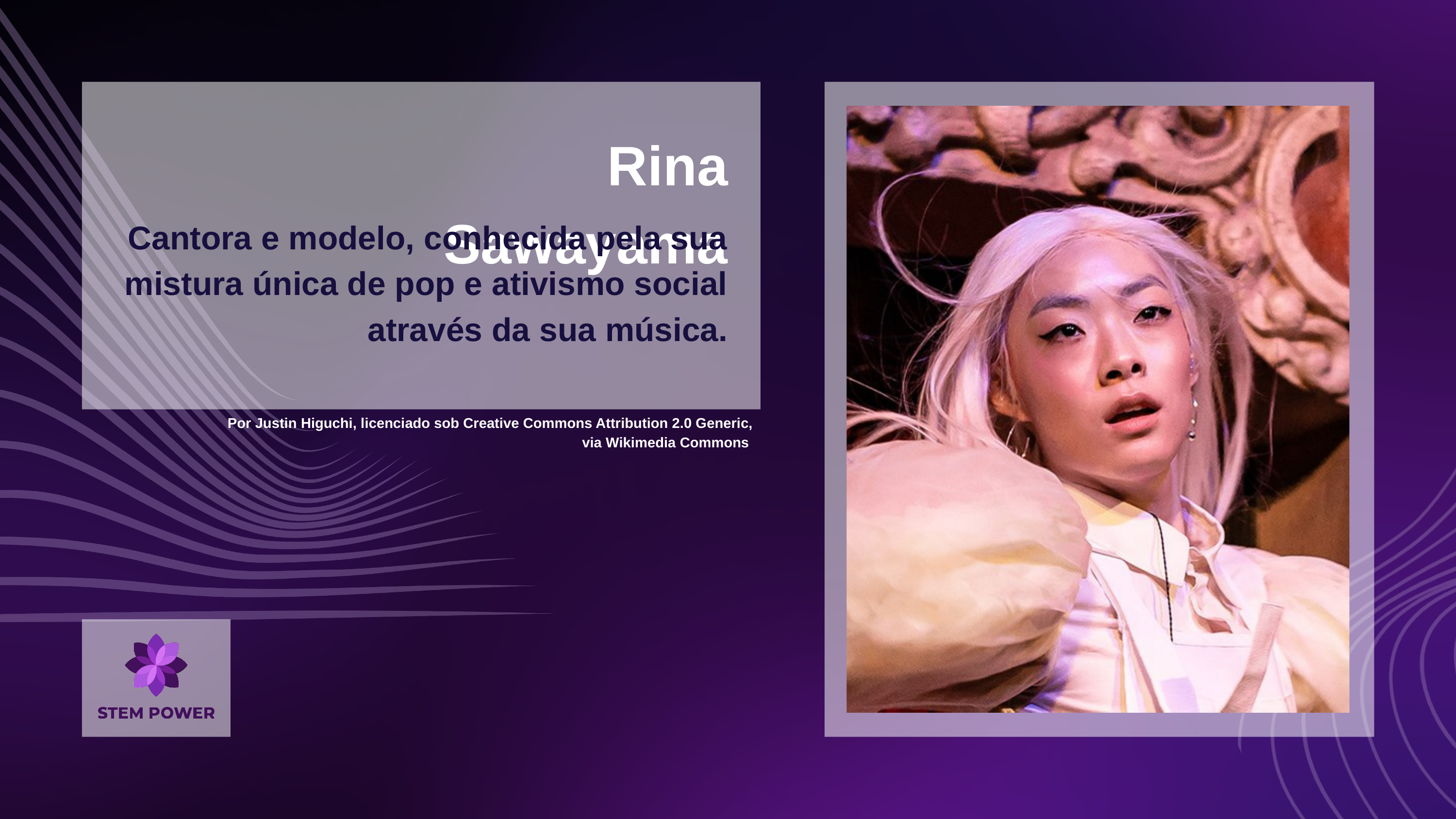

Rina Sawayama
Cantora e modelo, conhecida pela sua mistura única de pop e ativismo social através da sua música.

Por Justin Higuchi, licenciado sob Creative Commons Attribution 2.0 Generic, via Wikimedia Commons